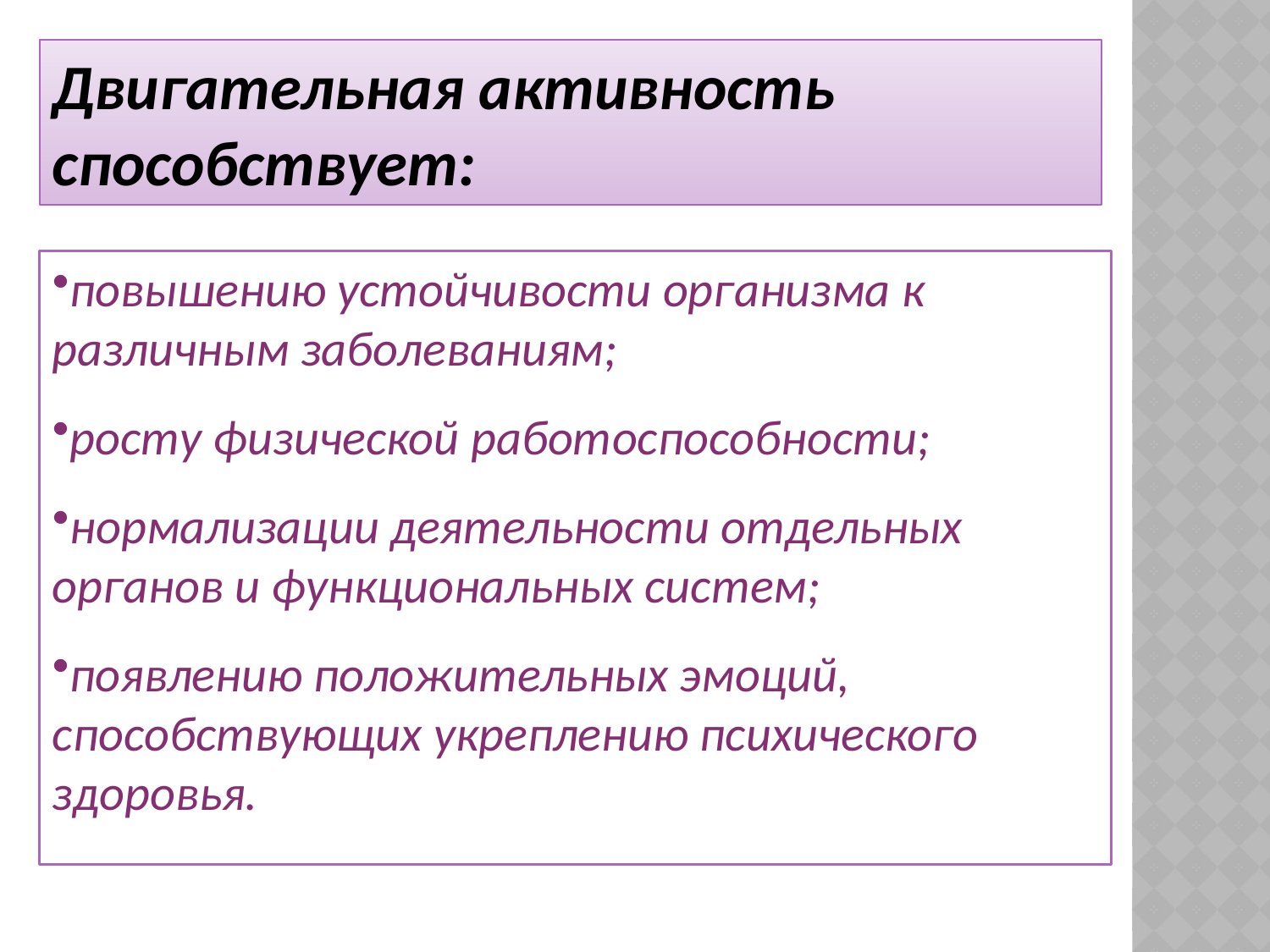

Двигательная активность способствует:
повышению устойчивости организма к различным заболеваниям;

росту физической работоспособности;

нормализации деятельности отдельных органов и функциональных систем;

появлению положительных эмоций, способствующих укреплению психического здоровья.